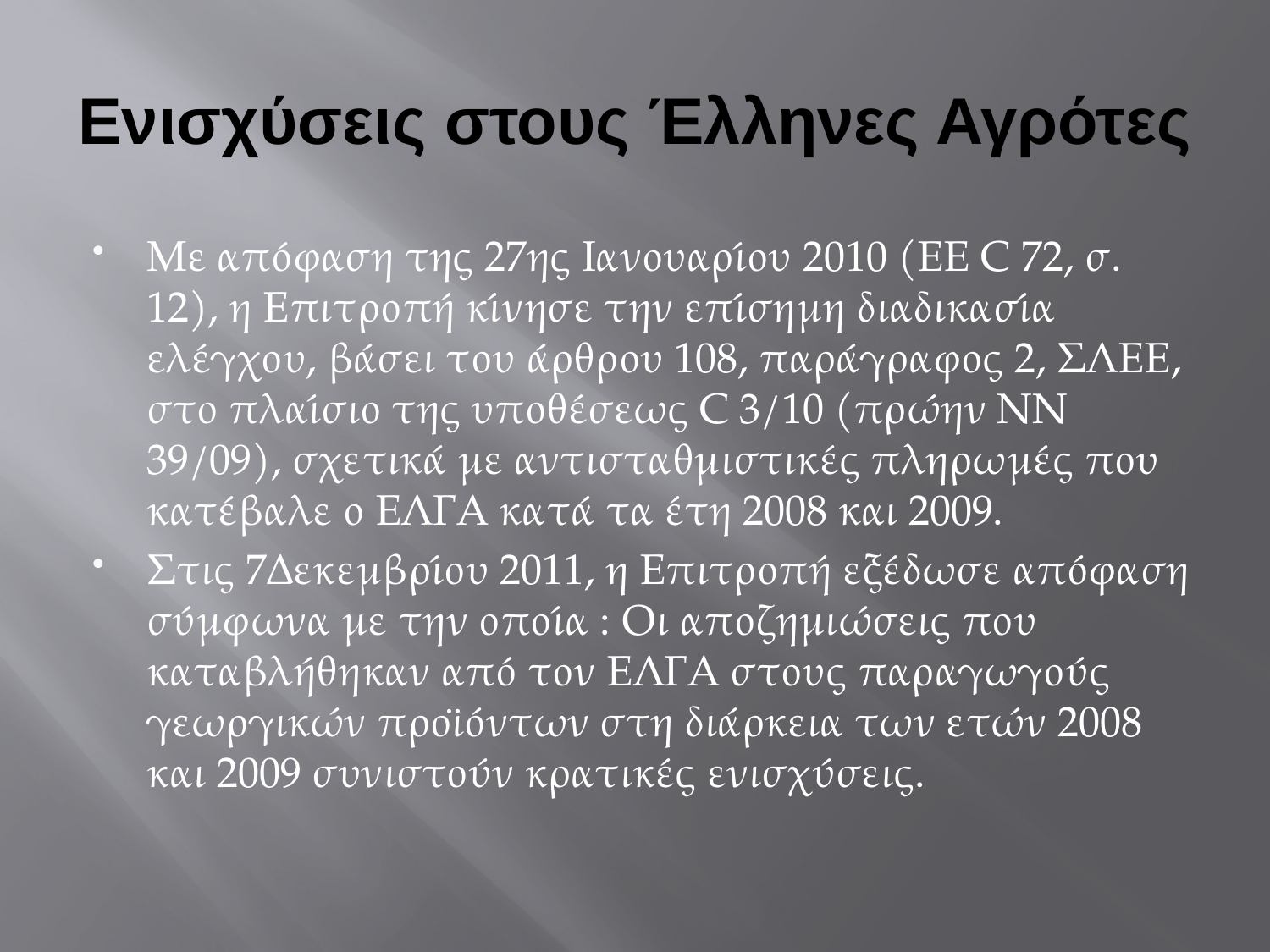

# Ενισχύσεις στους Έλληνες Αγρότες
Με απόφαση της 27ης Ιανουαρίου 2010 (ΕΕ C 72, σ. 12), η Επιτροπή κίνησε την επίσημη διαδικασία ελέγχου, βάσει του άρθρου 108, παράγραφος 2, ΣΛΕΕ, στο πλαίσιο της υποθέσεως C 3/10 (πρώην NN 39/09), σχετικά με αντισταθμιστικές πληρωμές που κατέβαλε ο ΕΛΓΑ κατά τα έτη 2008 και 2009.
Στις 7Δεκεμβρίου 2011, η Επιτροπή εξέδωσε απόφαση σύμφωνα με την οποία : Οι αποζημιώσεις που καταβλήθηκαν από τον ΕΛΓΑ στους παραγωγούς γεωργικών προϊόντων στη διάρκεια των ετών 2008 και 2009 συνιστούν κρατικές ενισχύσεις.